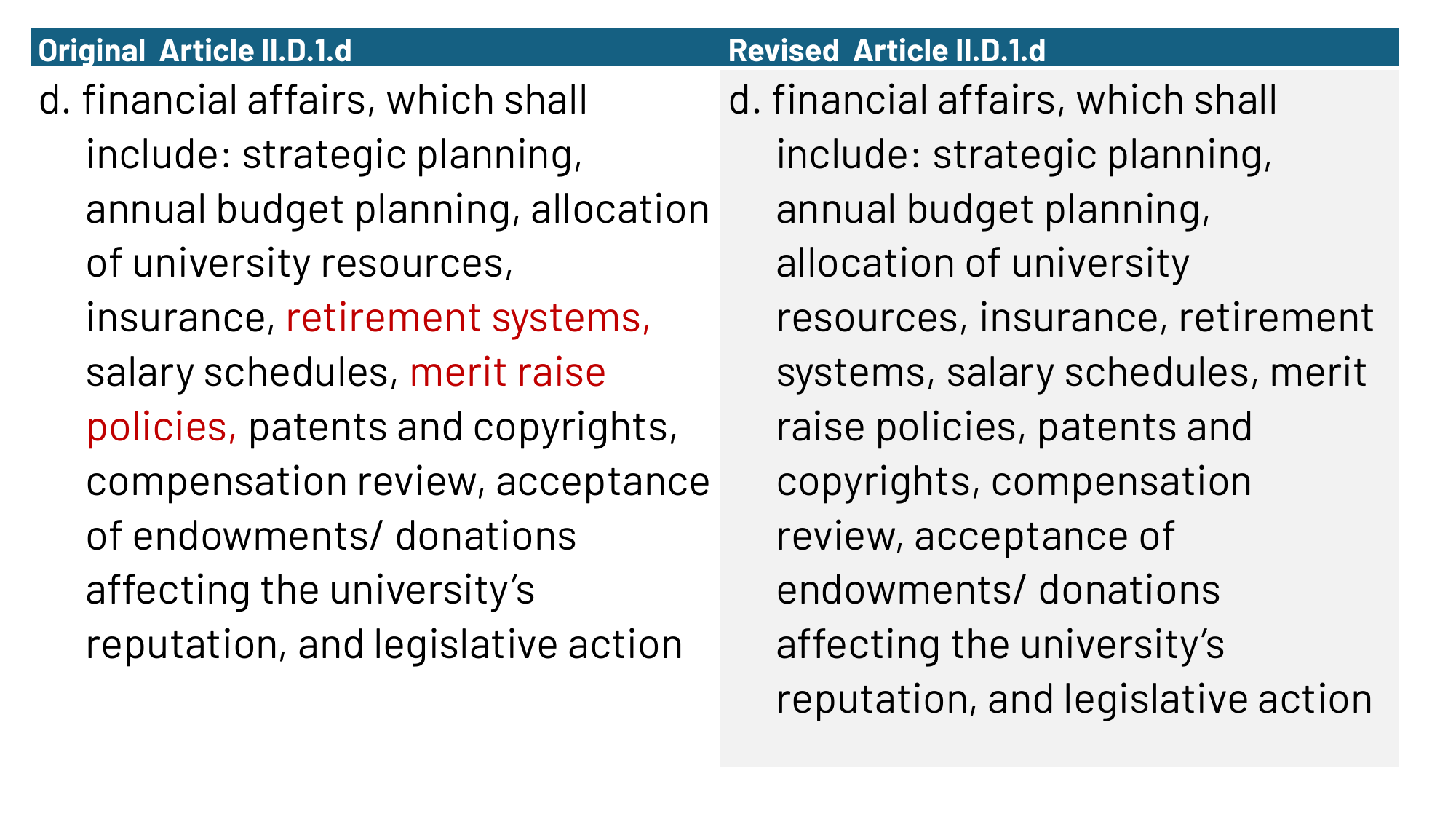

| Original Article II.D.1.d | Revised Article II.D.1.d |
| --- | --- |
| d. financial affairs, which shall include: strategic planning, annual budget planning, allocation of university resources, insurance, retirement systems, salary schedules, merit raise policies, patents and copyrights, compensation review, acceptance of endowments/ donations affecting the university’s reputation, and legislative action | d. financial affairs, which shall include: strategic planning, annual budget planning, allocation of university resources, insurance, retirement systems, salary schedules, merit raise policies, patents and copyrights, compensation review, acceptance of endowments/ donations affecting the university’s reputation, and legislative action |